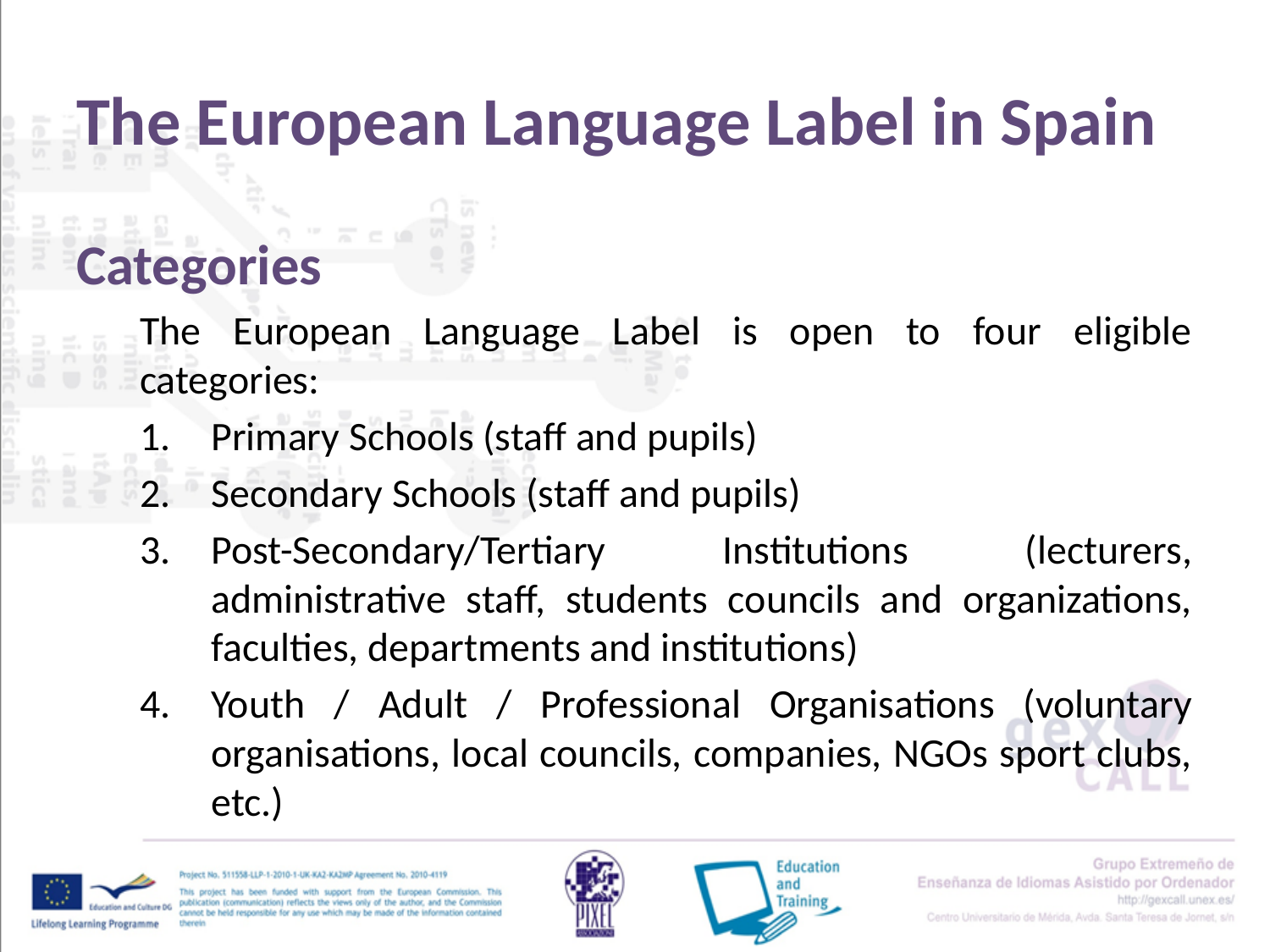

# The European Language Label in Spain
Categories
The European Language Label is open to four eligible categories:
Primary Schools (staff and pupils)
Secondary Schools (staff and pupils)
Post-Secondary/Tertiary Institutions (lecturers, administrative staff, students councils and organizations, faculties, departments and institutions)
Youth / Adult / Professional Organisations (voluntary organisations, local councils, companies, NGOs sport clubs, etc.)